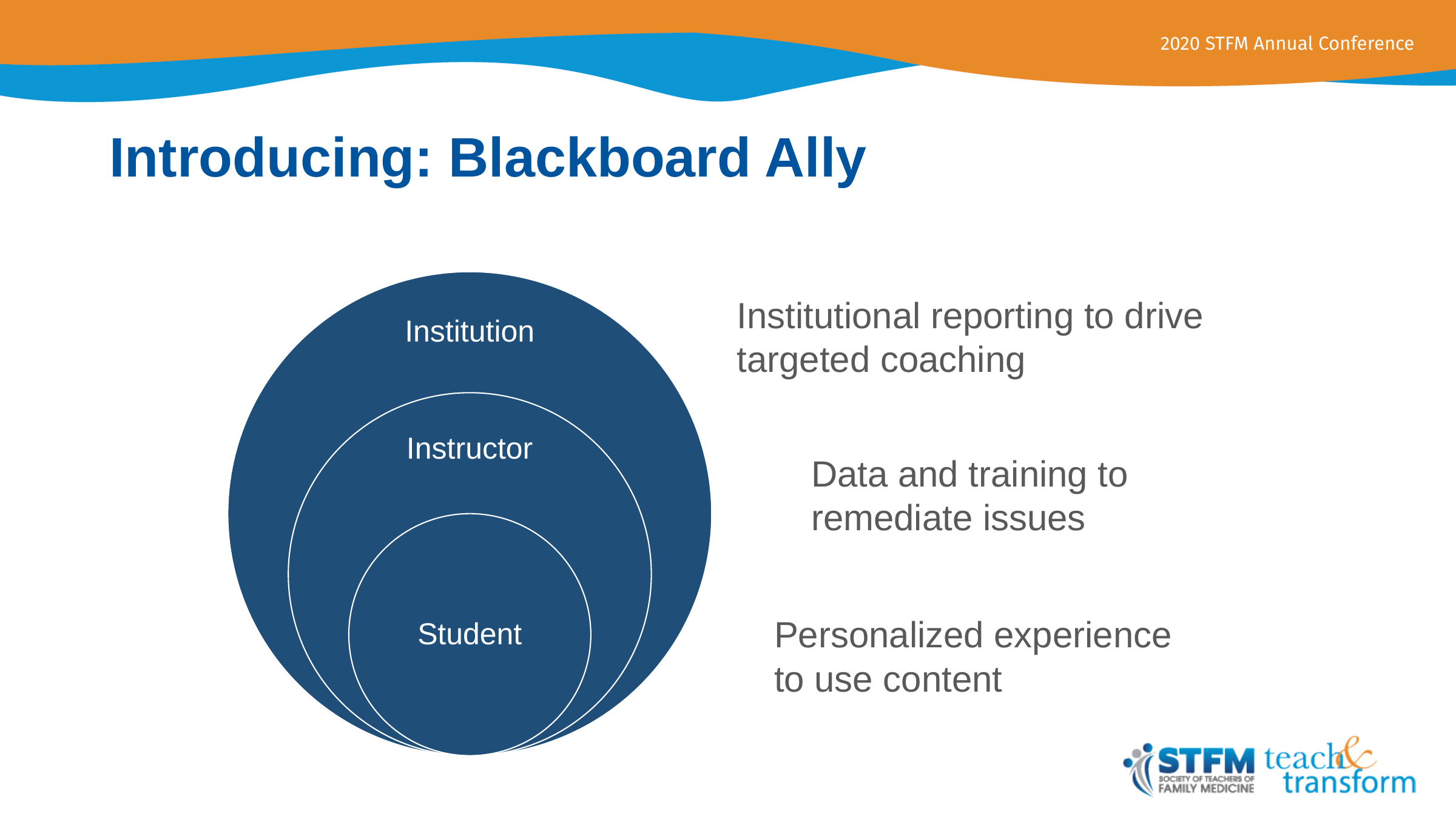

# Introducing: Blackboard Ally
Institution
Instructor
Student
Institutional reporting to drive targeted coaching
Data and training to remediate issues
Personalized experience to use content